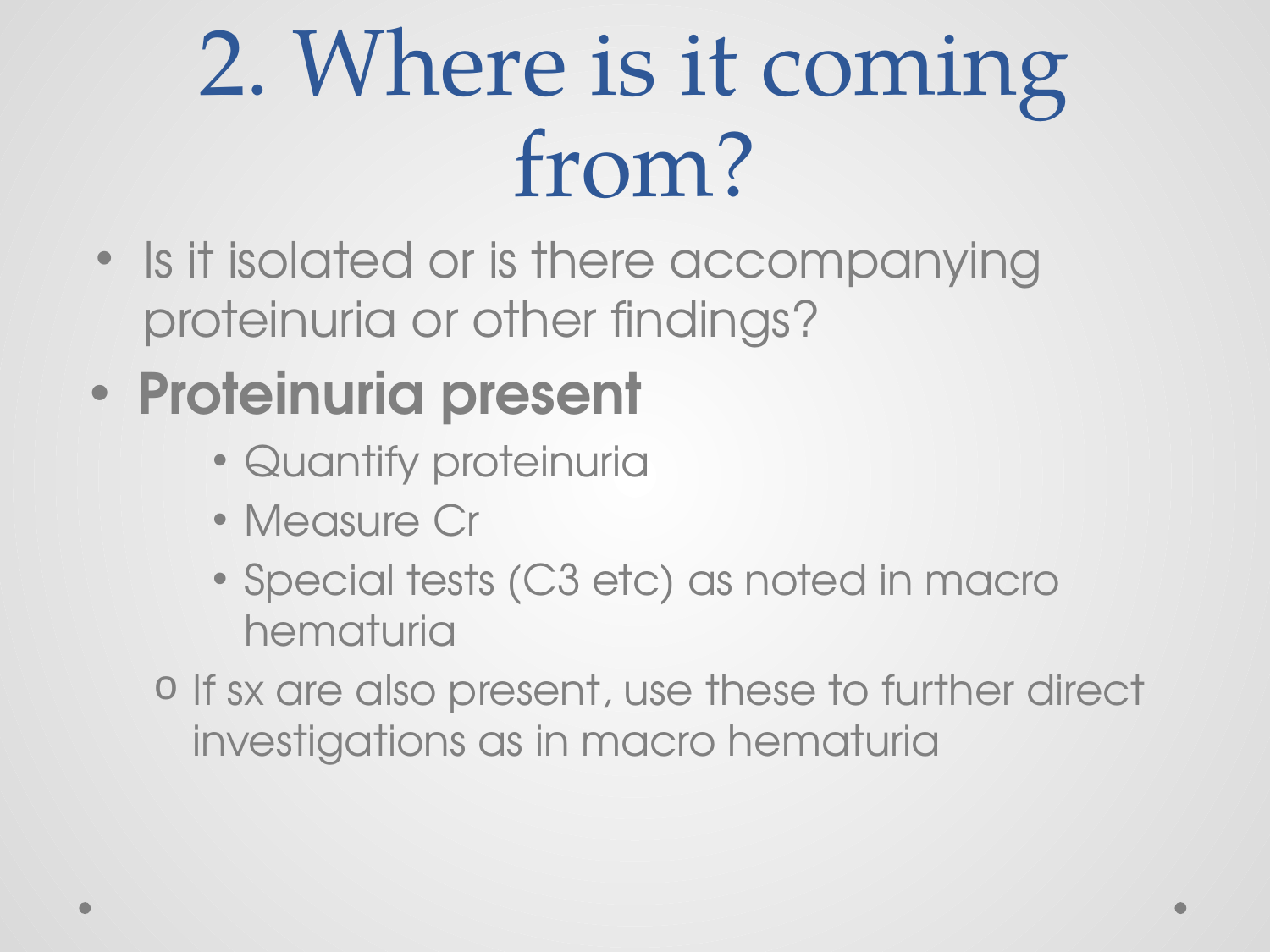

# 2. Where is it coming from?
Is it isolated or is there accompanying proteinuria or other findings?
Proteinuria present
Quantify proteinuria
Measure Cr
Special tests (C3 etc) as noted in macro hematuria
If sx are also present, use these to further direct investigations as in macro hematuria